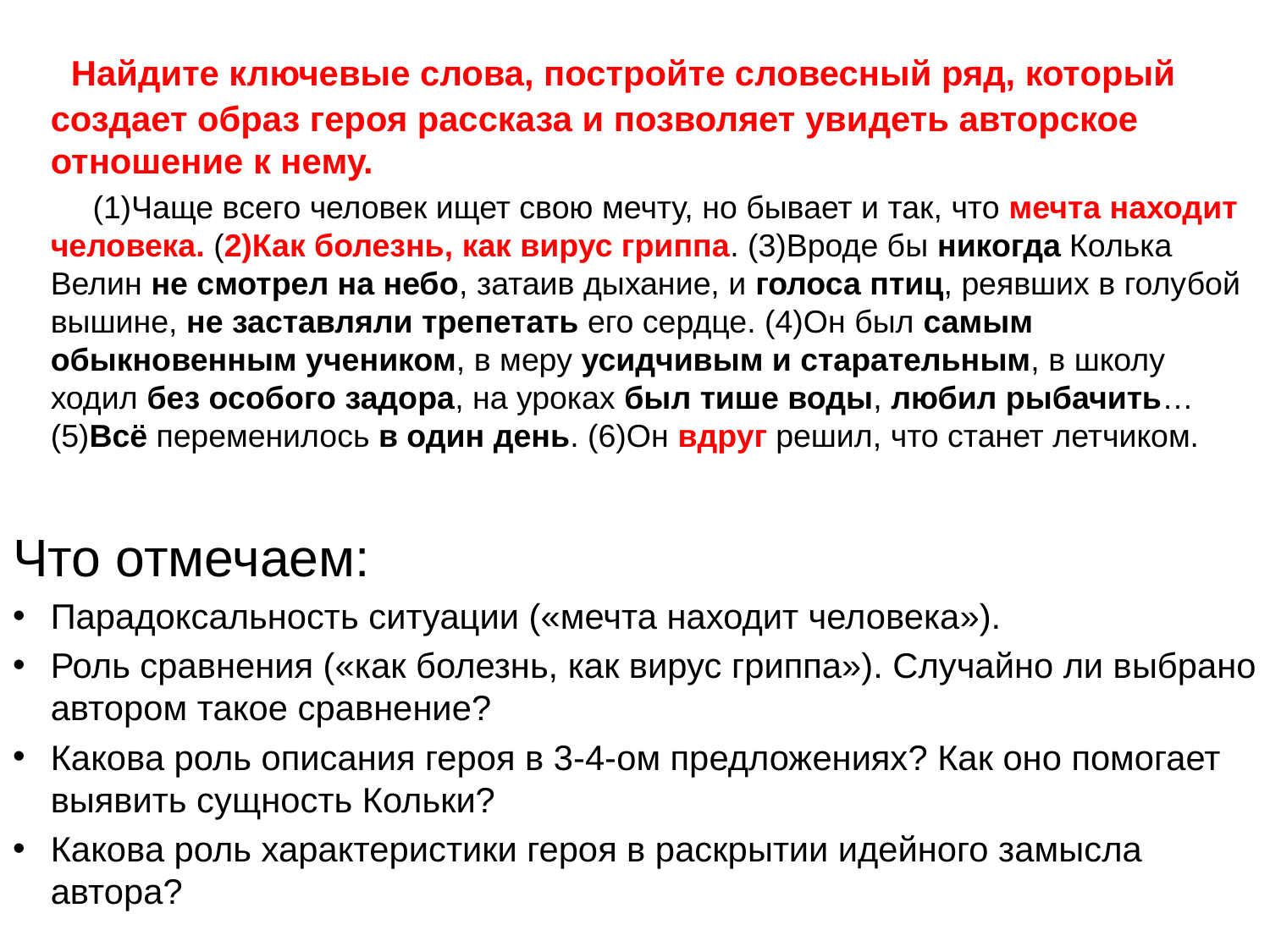

Найдите ключевые слова, постройте словесный ряд, который создает образ героя рассказа и позволяет увидеть авторское отношение к нему.
         (1)Чаще всего человек ищет свою мечту, но бывает и так, что мечта находит человека. (2)Как болезнь, как вирус гриппа. (3)Вроде бы никогда Колька Велин не смотрел на небо, затаив дыхание, и голоса птиц, реявших в голубой вышине, не заставляли трепетать его сердце. (4)Он был самым обыкновенным учеником, в меру усидчивым и старательным, в школу ходил без особого задора, на уроках был тише воды, любил рыбачить… (5)Всё переменилось в один день. (6)Он вдруг решил, что станет летчиком.

Что отмечаем:
Парадоксальность ситуации («мечта находит человека»).
Роль сравнения («как болезнь, как вирус гриппа»). Случайно ли выбрано автором такое сравнение?
Какова роль описания героя в 3-4-ом предложениях? Как оно помогает выявить сущность Кольки?
Какова роль характеристики героя в раскрытии идейного замысла автора?